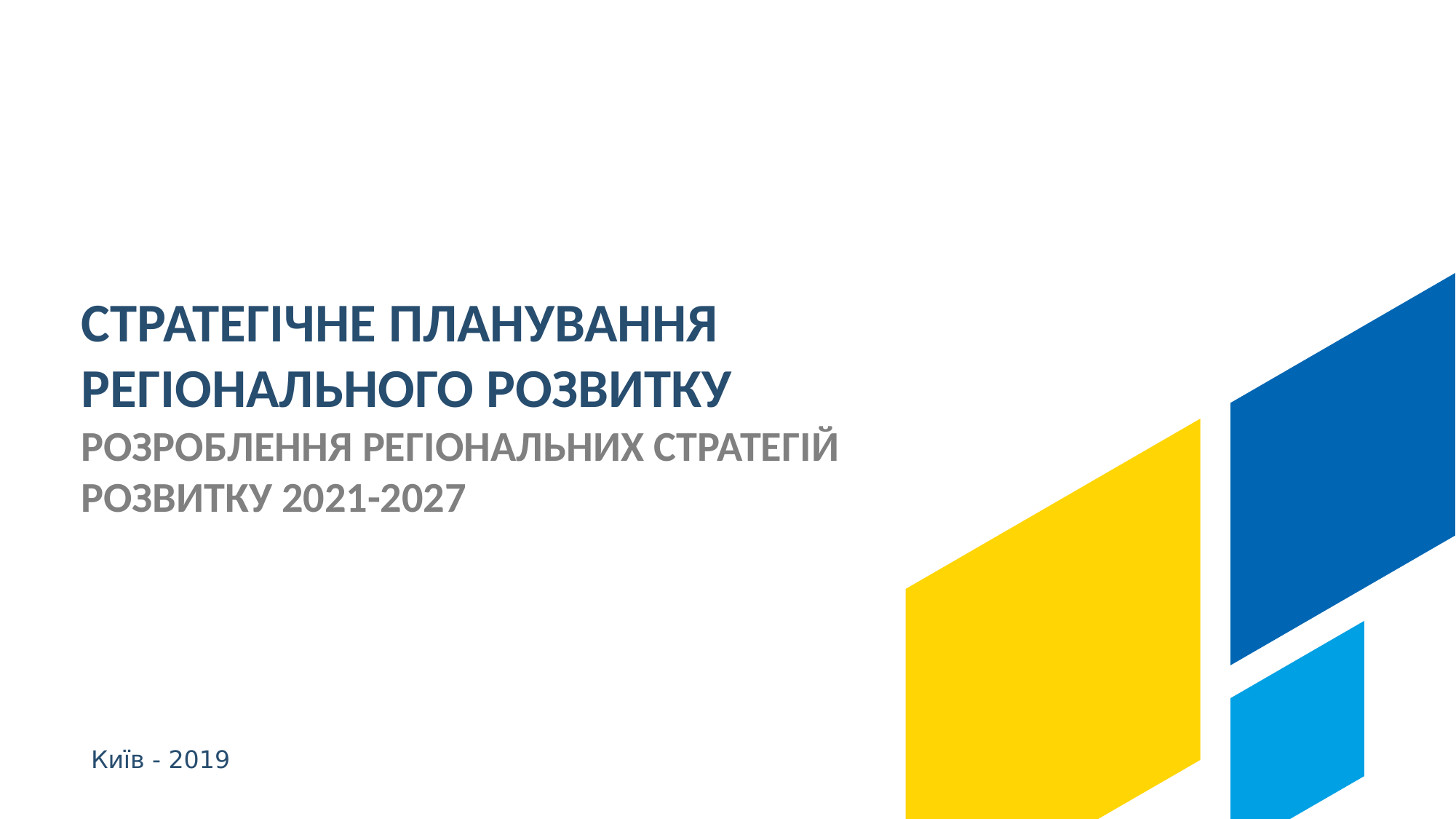

# СТРАТЕГІЧНЕ ПЛАНУВАННЯ РЕГІОНАЛЬНОГО РОЗВИТКУ РОЗРОБЛЕННЯ РЕГІОНАЛЬНИХ СТРАТЕГІЙ РОЗВИТКУ 2021-2027

Київ - 2019